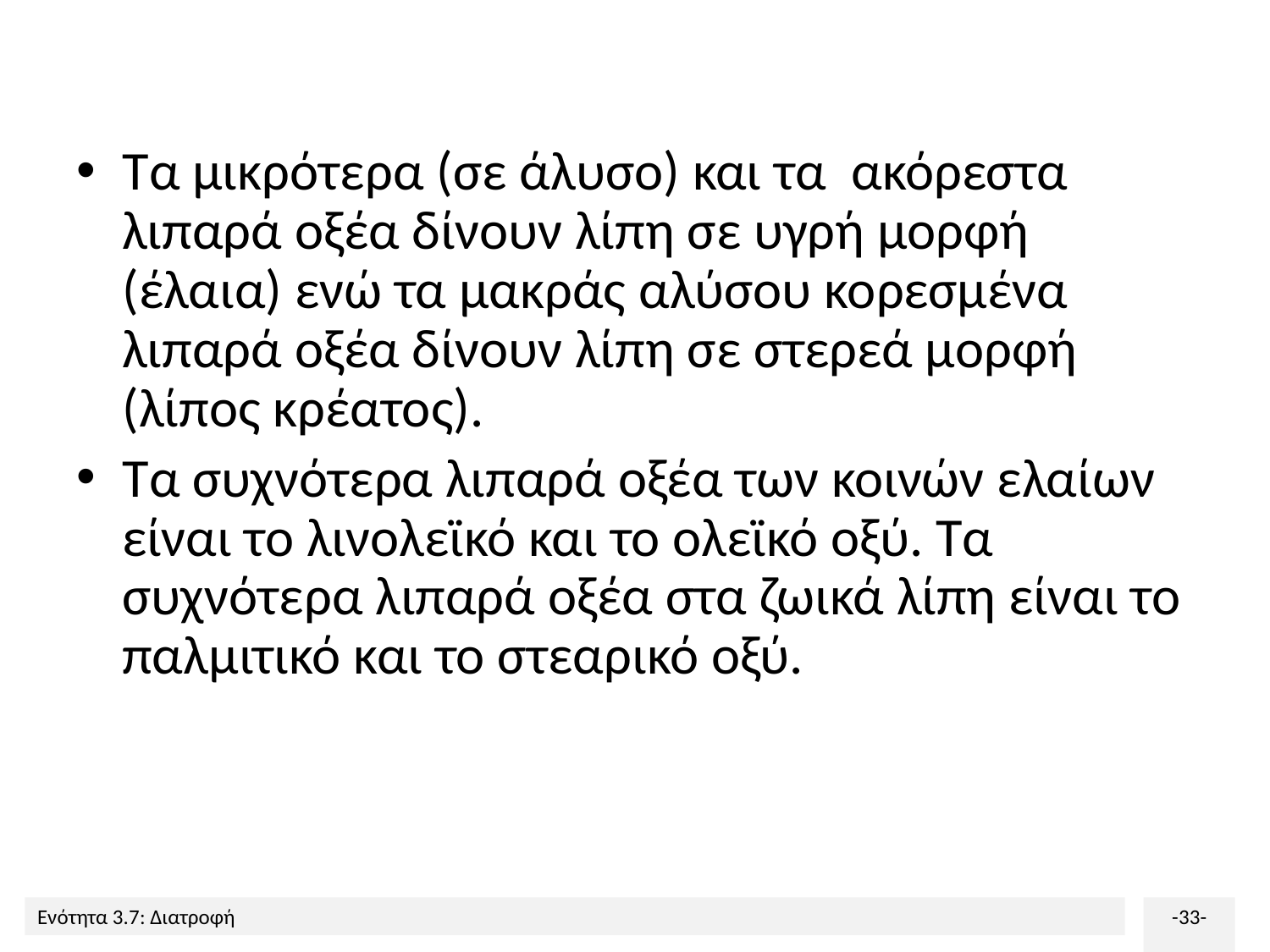

Τα μικρότερα (σε άλυσο) και τα  ακόρεστα λιπαρά οξέα δίνουν λίπη σε υγρή μορφή (έλαια) ενώ τα μακράς αλύσου κορεσμένα λιπαρά οξέα δίνουν λίπη σε στερεά μορφή (λίπος κρέατος).
Τα συχνότερα λιπαρά οξέα των κοινών ελαίων είναι το λινολεϊκό και το ολεϊκό οξύ. Τα συχνότερα λιπαρά οξέα στα ζωικά λίπη είναι το παλμιτικό και το στεαρικό οξύ.